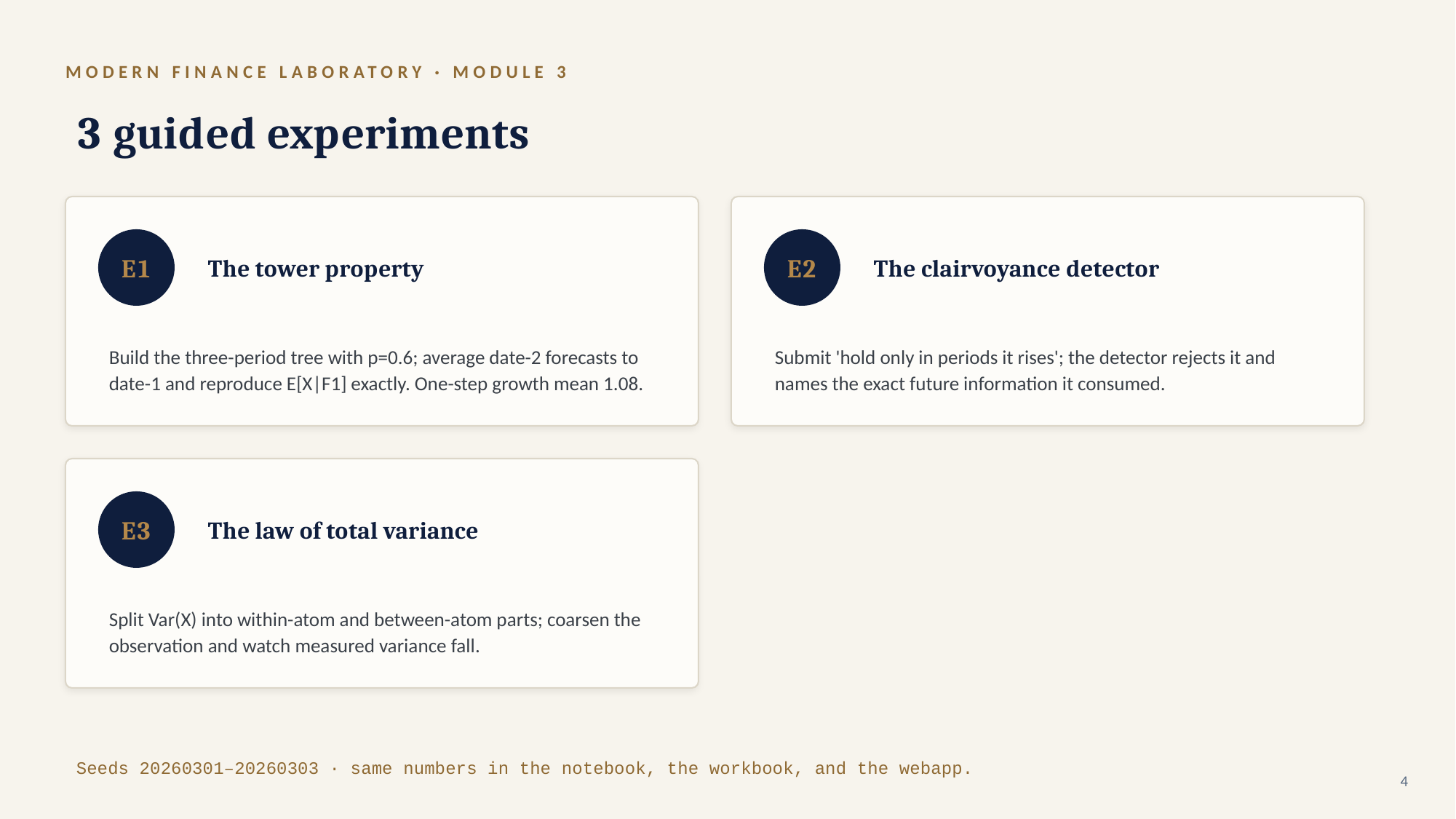

MODERN FINANCE LABORATORY · MODULE 3
3 guided experiments

E1
The tower property

E2
The clairvoyance detector
Build the three-period tree with p=0.6; average date-2 forecasts to date-1 and reproduce E[X|F1] exactly. One-step growth mean 1.08.
Submit 'hold only in periods it rises'; the detector rejects it and names the exact future information it consumed.

E3
The law of total variance
Split Var(X) into within-atom and between-atom parts; coarsen the observation and watch measured variance fall.
Seeds 20260301–20260303 · same numbers in the notebook, the workbook, and the webapp.
4